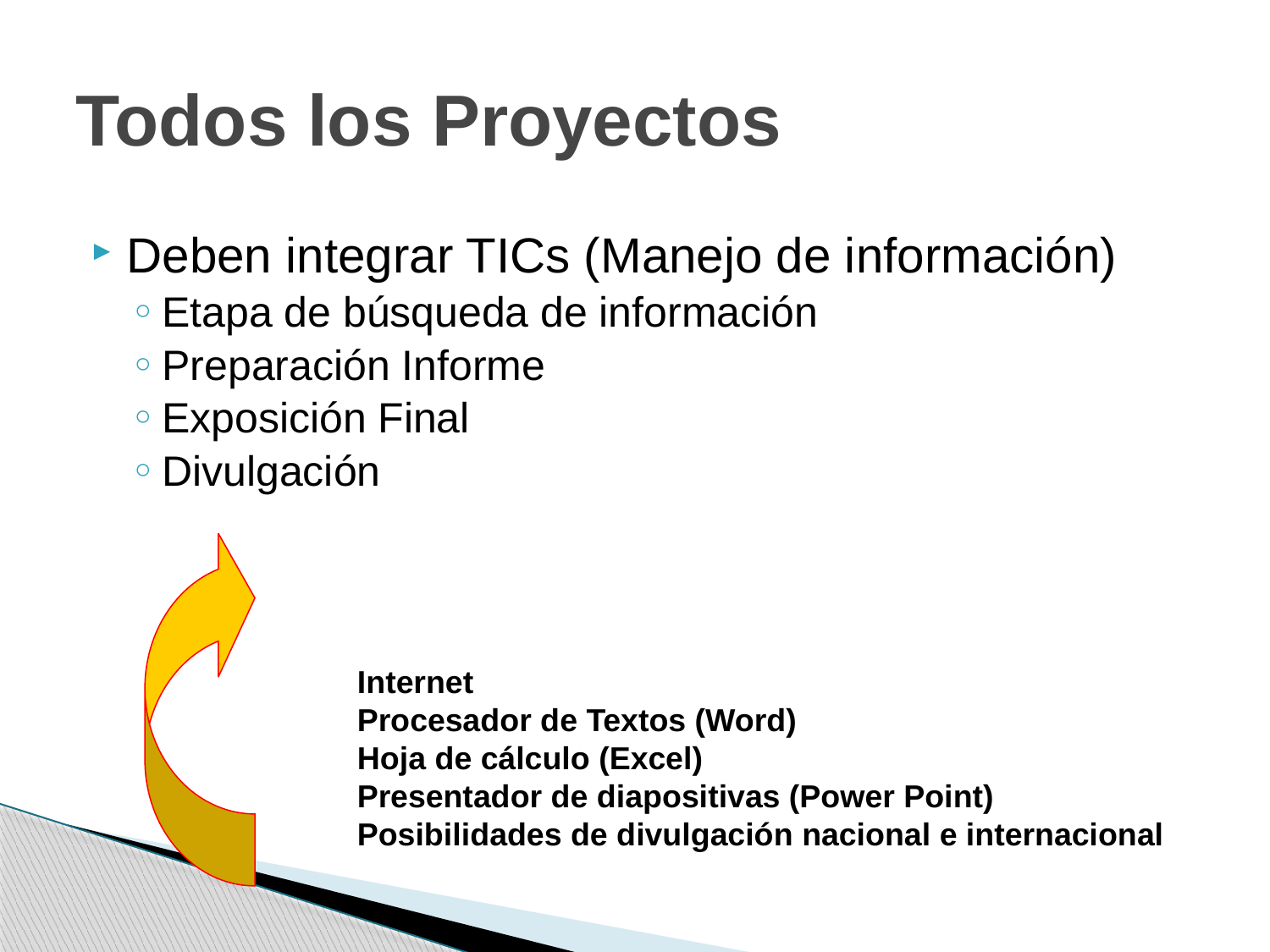

# Todos los Proyectos
Deben integrar TICs (Manejo de información)
Etapa de búsqueda de información
Preparación Informe
Exposición Final
Divulgación

Internet
Procesador de Textos (Word)
Hoja de cálculo (Excel)
Presentador de diapositivas (Power Point)
Posibilidades de divulgación nacional e internacional